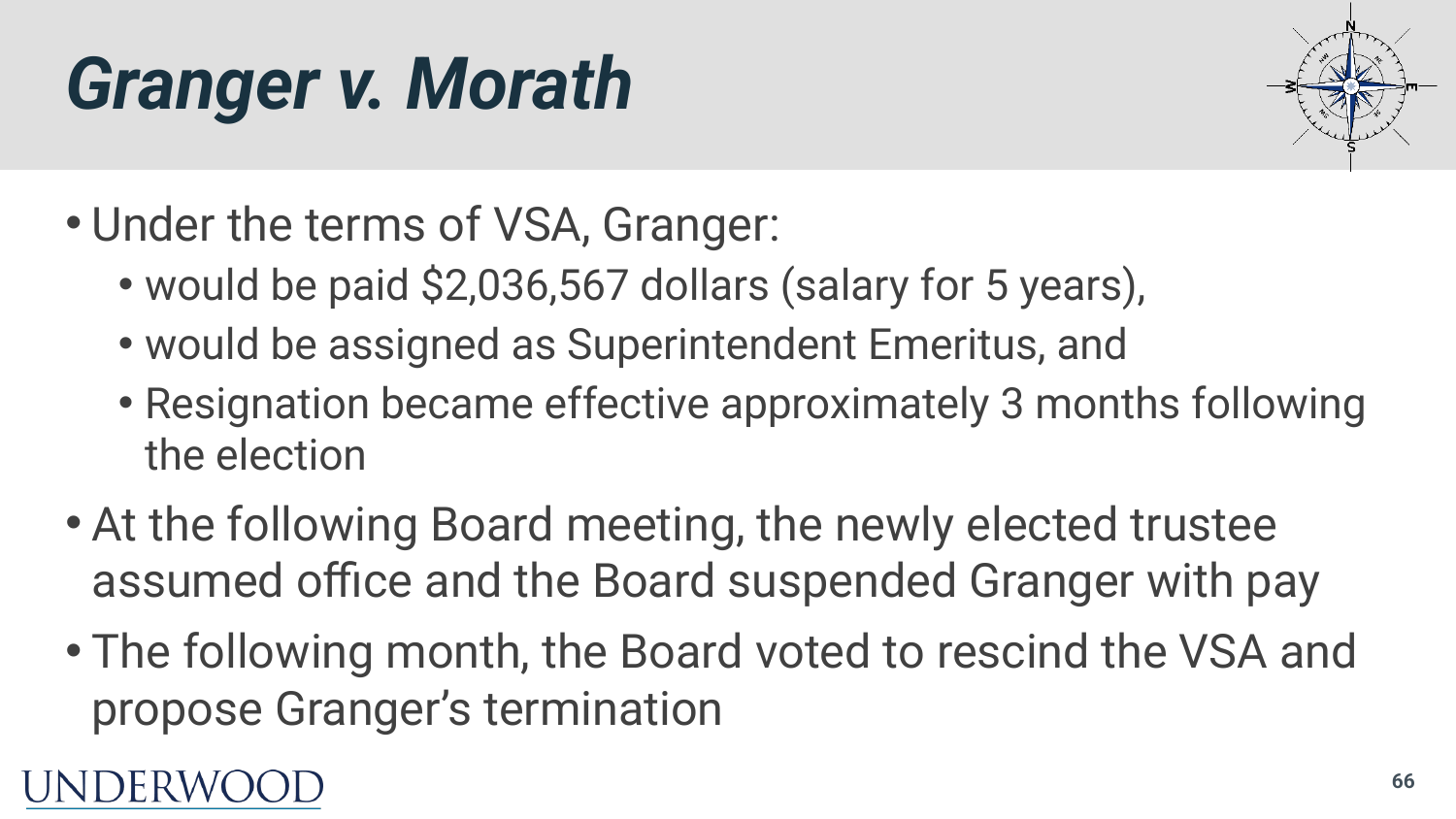

# Granger v. Morath
Under the terms of VSA, Granger:
would be paid $2,036,567 dollars (salary for 5 years),
would be assigned as Superintendent Emeritus, and
Resignation became effective approximately 3 months following the election
At the following Board meeting, the newly elected trustee assumed office and the Board suspended Granger with pay
The following month, the Board voted to rescind the VSA and propose Granger’s termination

66